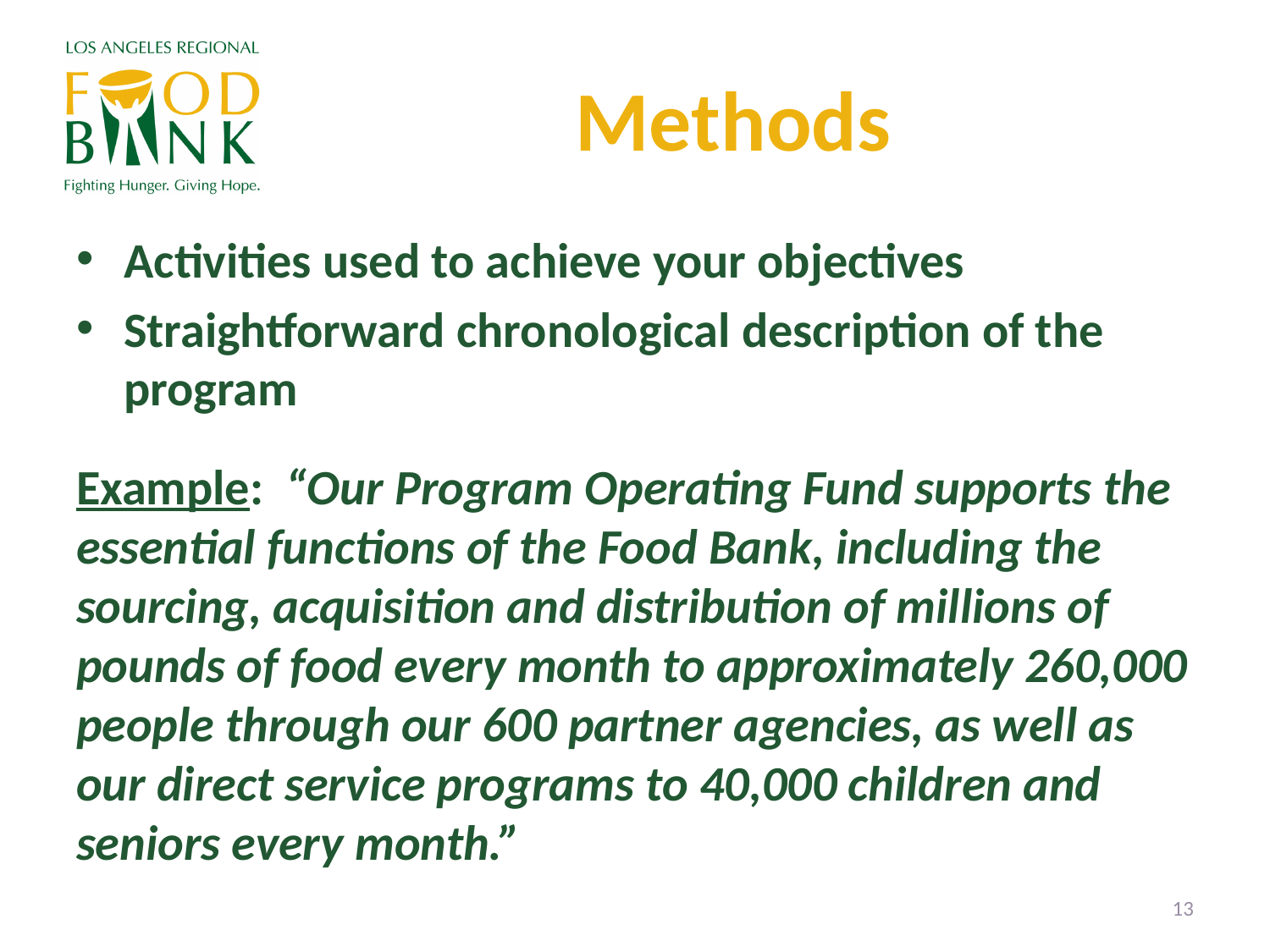

# Methods
Activities used to achieve your objectives
Straightforward chronological description of the program
Example:  “Our Program Operating Fund supports the essential functions of the Food Bank, including the sourcing, acquisition and distribution of millions of pounds of food every month to approximately 260,000 people through our 600 partner agencies, as well as our direct service programs to 40,000 children and seniors every month.”
13